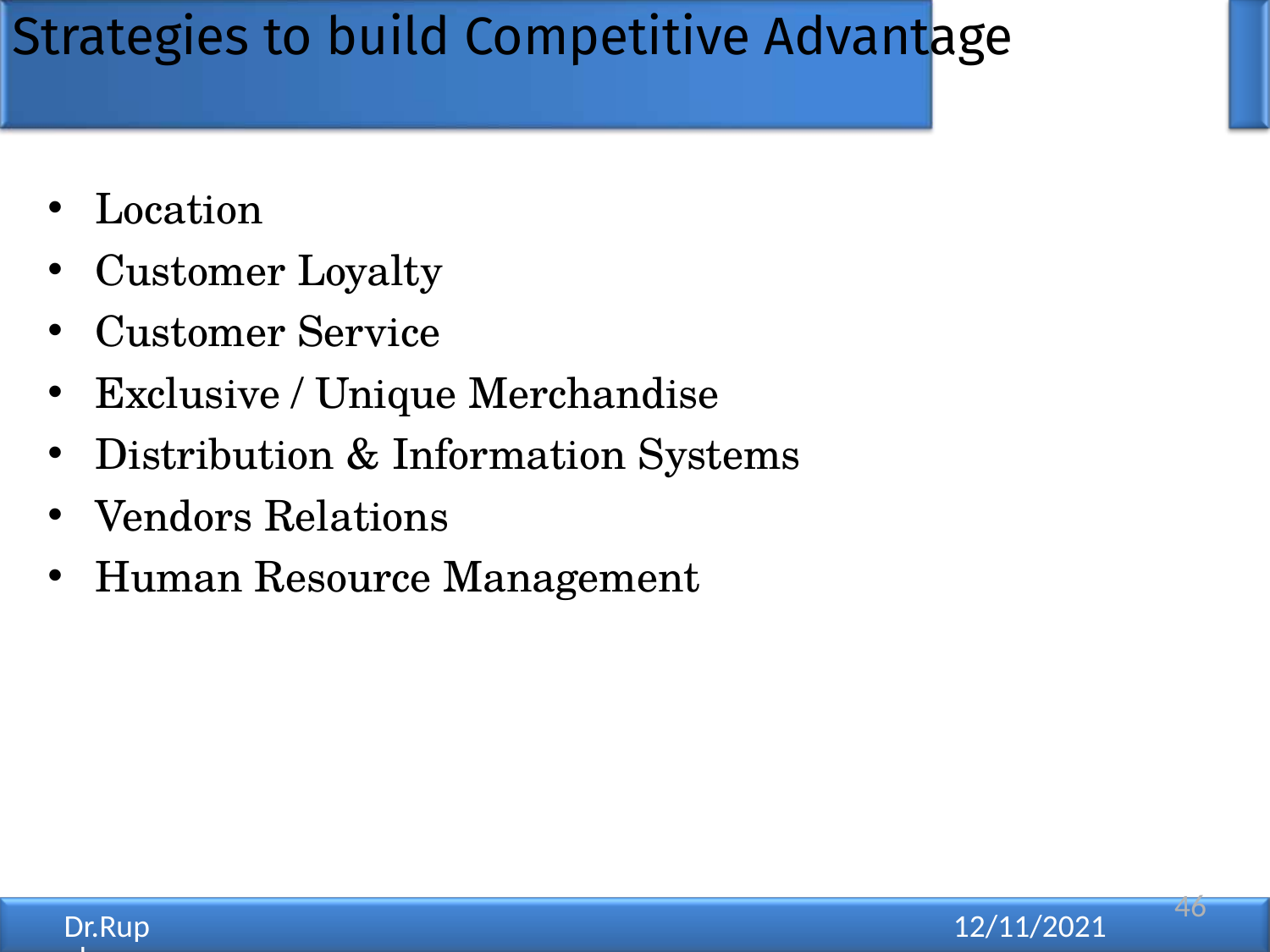

# Strategies to build Competitive Advantage
Location
Customer Loyalty
Customer Service
Exclusive / Unique Merchandise
Distribution & Information Systems
Vendors Relations
Human Resource Management
46
Dr.Rupal Shroff - Retail Management
12/11/2021